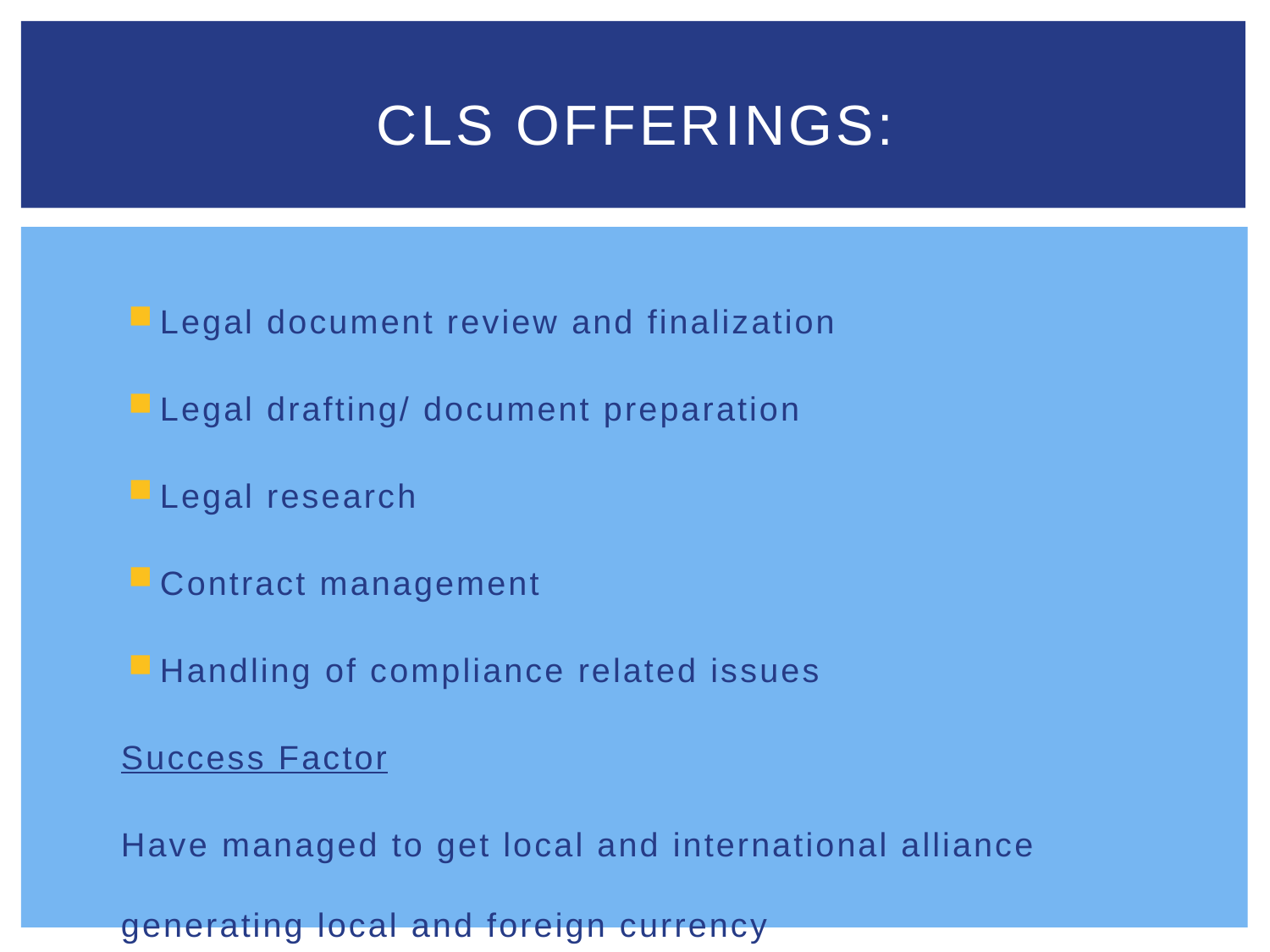

# Cls offerings:
Legal document review and finalization
Legal drafting/ document preparation
Legal research
Contract management
Handling of compliance related issues
Success Factor
Have managed to get local and international alliance generating local and foreign currency